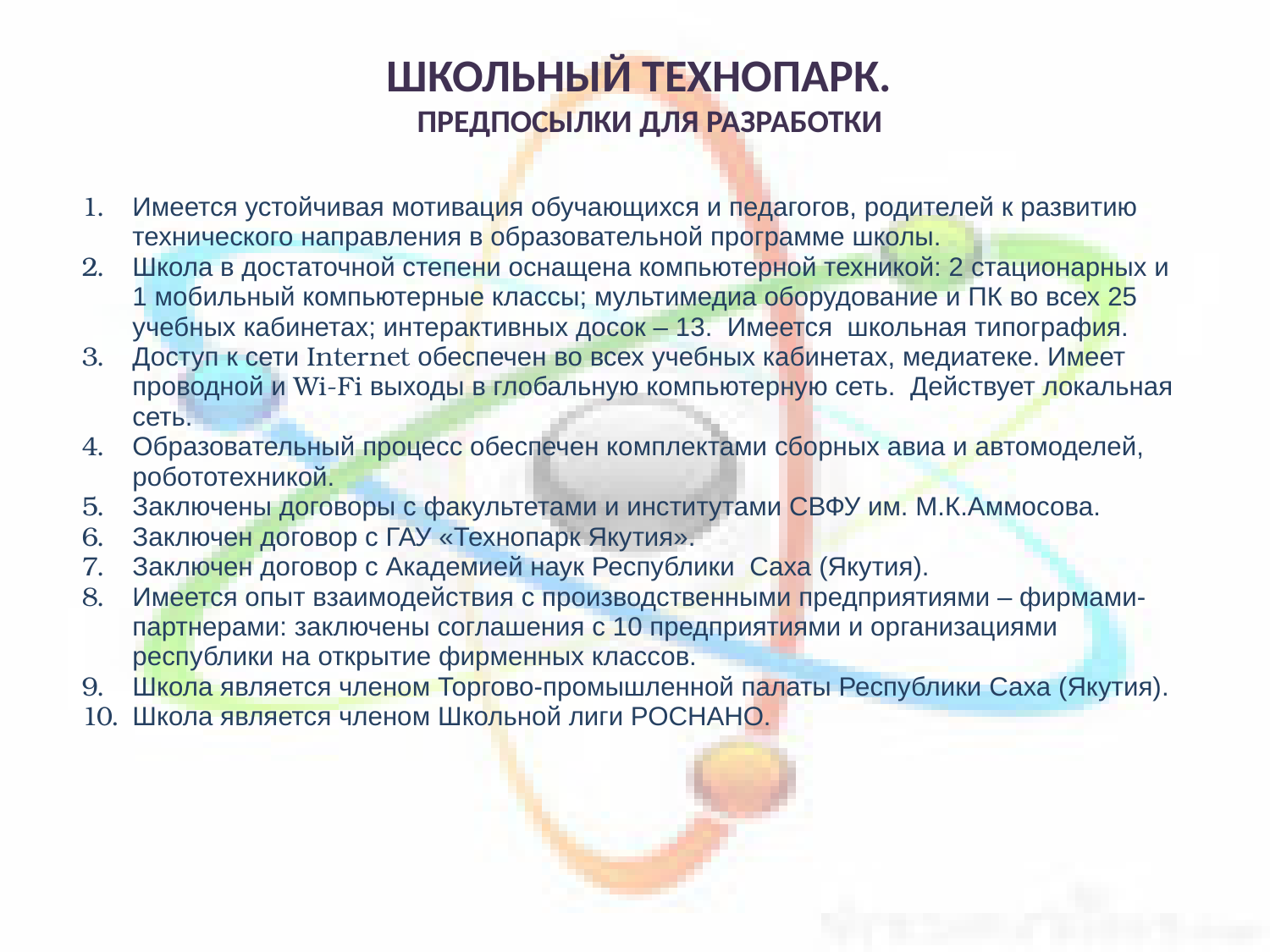

ШКОЛЬНЫЙ ТЕХНОПАРК.
ПРЕДПОСЫЛКИ ДЛЯ РАЗРАБОТКИ

Имеется устойчивая мотивация обучающихся и педагогов, родителей к развитию технического направления в образовательной программе школы.
Школа в достаточной степени оснащена компьютерной техникой: 2 стационарных и 1 мобильный компьютерные классы; мультимедиа оборудование и ПК во всех 25 учебных кабинетах; интерактивных досок – 13.  Имеется  школьная типография.
Доступ к сети Internet обеспечен во всех учебных кабинетах, медиатеке. Имеет проводной и Wi-Fi выходы в глобальную компьютерную сеть.  Действует локальная сеть.
Образовательный процесс обеспечен комплектами сборных авиа и автомоделей, робототехникой.
Заключены договоры с факультетами и институтами СВФУ им. М.К.Аммосова.
Заключен договор с ГАУ «Технопарк Якутия».
Заключен договор с Академией наук Республики  Саха (Якутия).
Имеется опыт взаимодействия с производственными предприятиями – фирмами-партнерами: заключены соглашения с 10 предприятиями и организациями республики на открытие фирменных классов.
Школа является членом Торгово-промышленной палаты Республики Саха (Якутия).
Школа является членом Школьной лиги РОСНАНО.